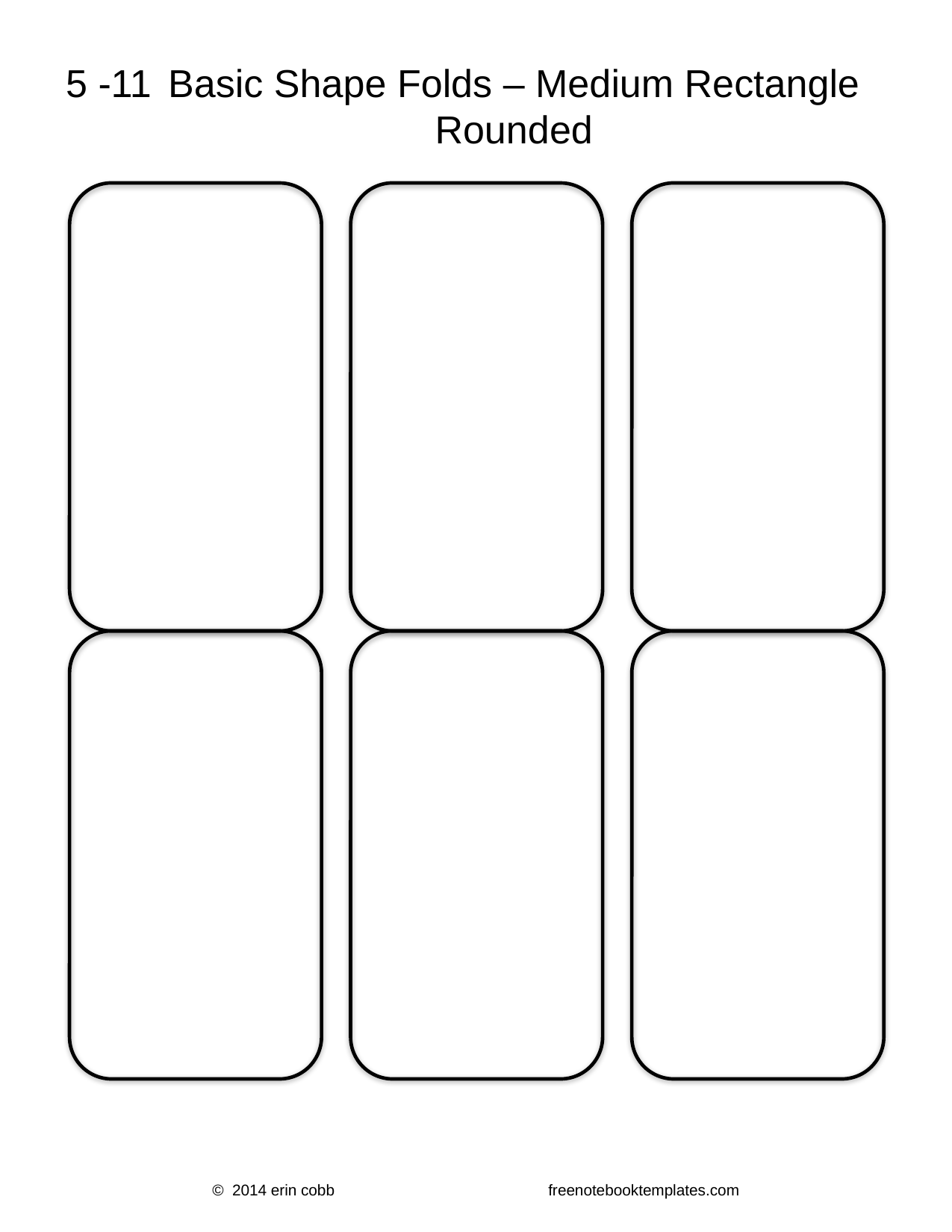

5 -11
Basic Shape Folds – Medium Rectangle Rounded

©  2014 erin cobb		freenotebooktemplates.com